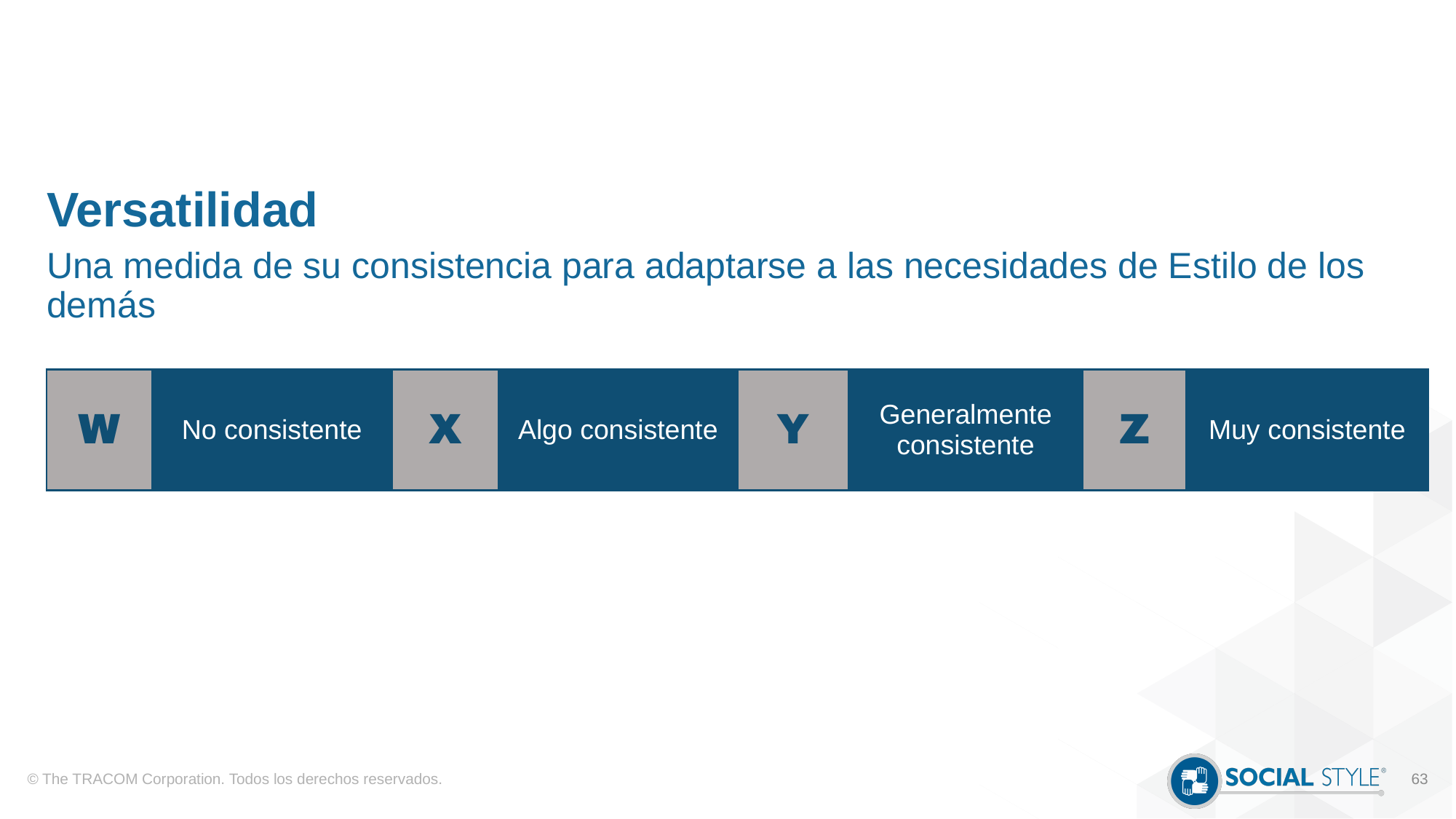

# Versatilidad
Una medida de su consistencia para adaptarse a las necesidades de Estilo de los demás
| W | No consistente | X | Algo consistente | Y | Generalmente consistente | Z | Muy consistente |
| --- | --- | --- | --- | --- | --- | --- | --- |
© The TRACOM Corporation. Todos los derechos reservados.
63